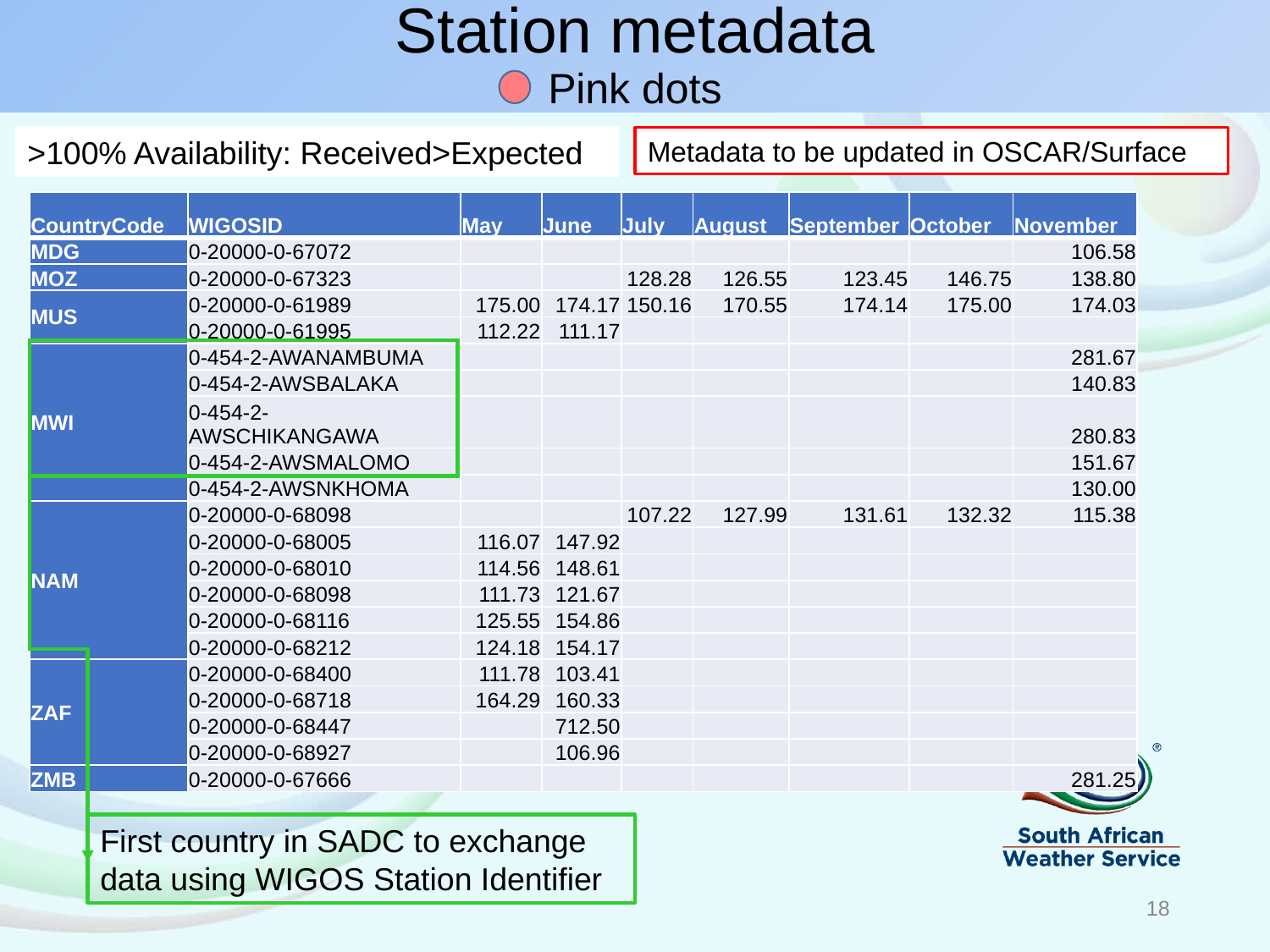

# Station metadata Pink dots

>100% Availability: Received>Expected
Metadata to be updated in OSCAR/Surface
| CountryCode | WIGOSID | May | June | July | August | September | October | November |
| --- | --- | --- | --- | --- | --- | --- | --- | --- |
| MDG | 0-20000-0-67072 |  |  |  |  |  |  | 106.58 |
| MOZ | 0-20000-0-67323 |  |  | 128.28 | 126.55 | 123.45 | 146.75 | 138.80 |
| MUS | 0-20000-0-61989 | 175.00 | 174.17 | 150.16 | 170.55 | 174.14 | 175.00 | 174.03 |
|  | 0-20000-0-61995 | 112.22 | 111.17 |  |  |  |  |  |
| MWI | 0-454-2-AWANAMBUMA |  |  |  |  |  |  | 281.67 |
|  | 0-454-2-AWSBALAKA |  |  |  |  |  |  | 140.83 |
|  | 0-454-2-AWSCHIKANGAWA |  |  |  |  |  |  | 280.83 |
|  | 0-454-2-AWSMALOMO |  |  |  |  |  |  | 151.67 |
|  | 0-454-2-AWSNKHOMA |  |  |  |  |  |  | 130.00 |
| NAM | 0-20000-0-68098 |  |  | 107.22 | 127.99 | 131.61 | 132.32 | 115.38 |
|  | 0-20000-0-68005 | 116.07 | 147.92 |  |  |  |  |  |
|  | 0-20000-0-68010 | 114.56 | 148.61 |  |  |  |  |  |
|  | 0-20000-0-68098 | 111.73 | 121.67 |  |  |  |  |  |
|  | 0-20000-0-68116 | 125.55 | 154.86 |  |  |  |  |  |
|  | 0-20000-0-68212 | 124.18 | 154.17 |  |  |  |  |  |
| ZAF | 0-20000-0-68400 | 111.78 | 103.41 |  |  |  |  |  |
|  | 0-20000-0-68718 | 164.29 | 160.33 |  |  |  |  |  |
|  | 0-20000-0-68447 |  | 712.50 |  |  |  |  |  |
|  | 0-20000-0-68927 |  | 106.96 |  |  |  |  |  |
| ZMB | 0-20000-0-67666 |  |  |  |  |  |  | 281.25 |

First country in SADC to exchange data using WIGOS Station Identifier
18